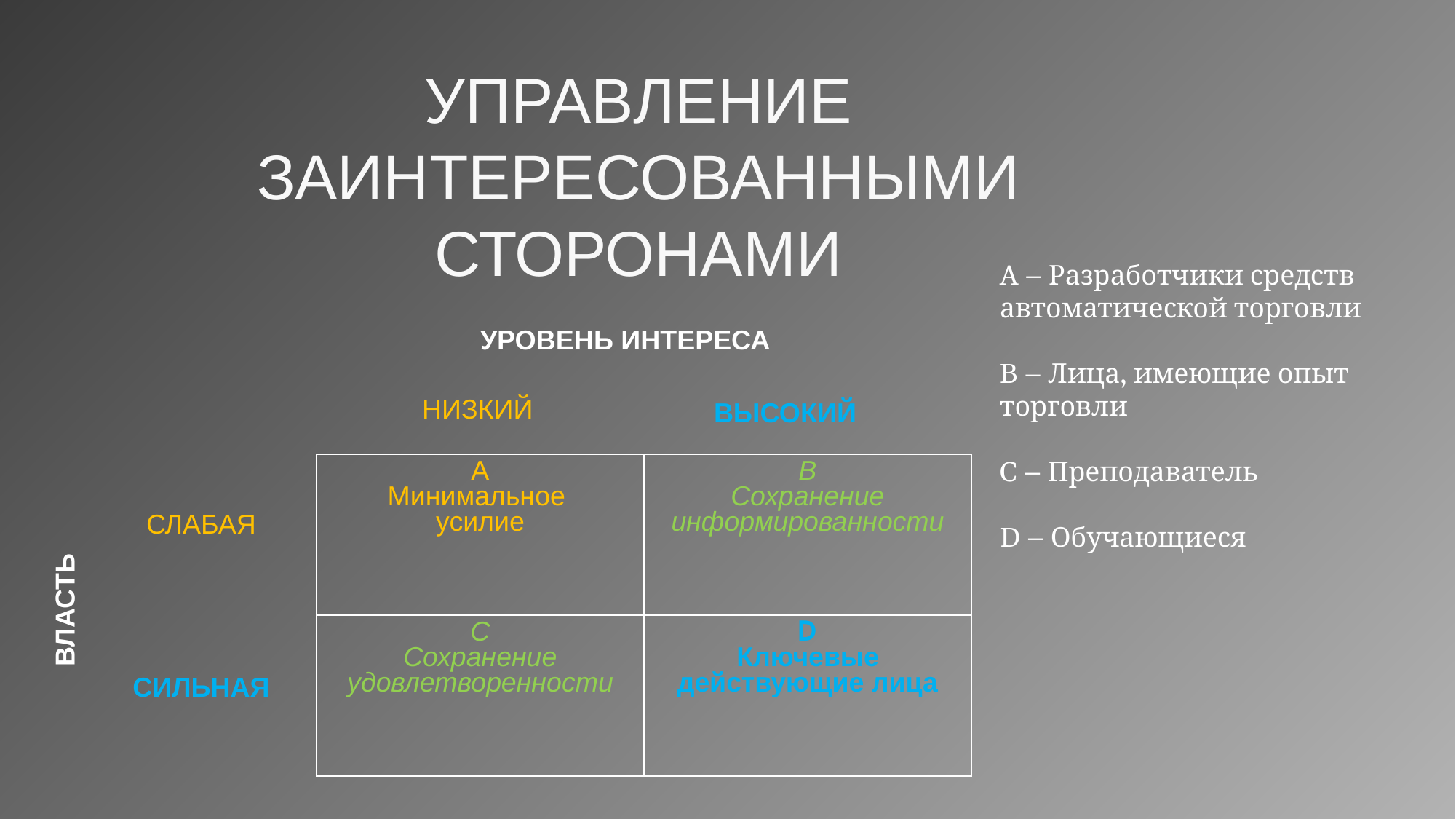

# УПРАВЛЕНИЕ ЗАИНТЕРЕСОВАННЫМИ СТОРОНАМИ
A – Разработчики средств
автоматической торговли

B – Лица, имеющие опыт торговли

C – Преподаватель

D – Обучающиеся
УРОВЕНЬ ИНТЕРЕСА
НИЗКИЙ
ВЫСОКИЙ
| А Минимальное усилие | В Сохранение информированности |
| --- | --- |
| С Сохранение удовлетворенности | D Ключевые действующие лица |
СЛАБАЯ
ВЛАСТЬ
СИЛЬНАЯ